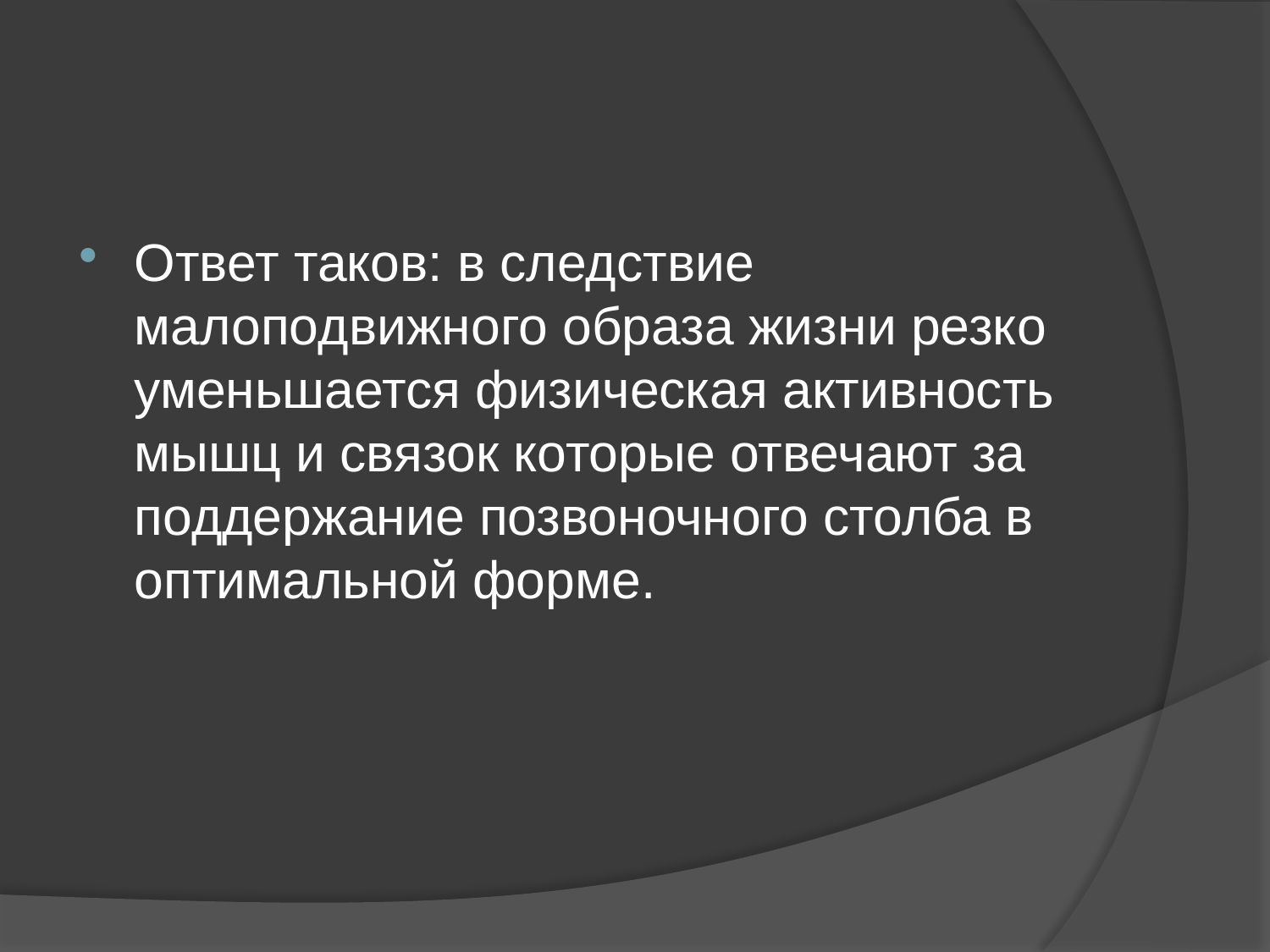

#
Ответ таков: в следствие малоподвижного образа жизни резко уменьшается физическая активность мышц и связок которые отвечают за поддержание позвоночного столба в оптимальной форме.